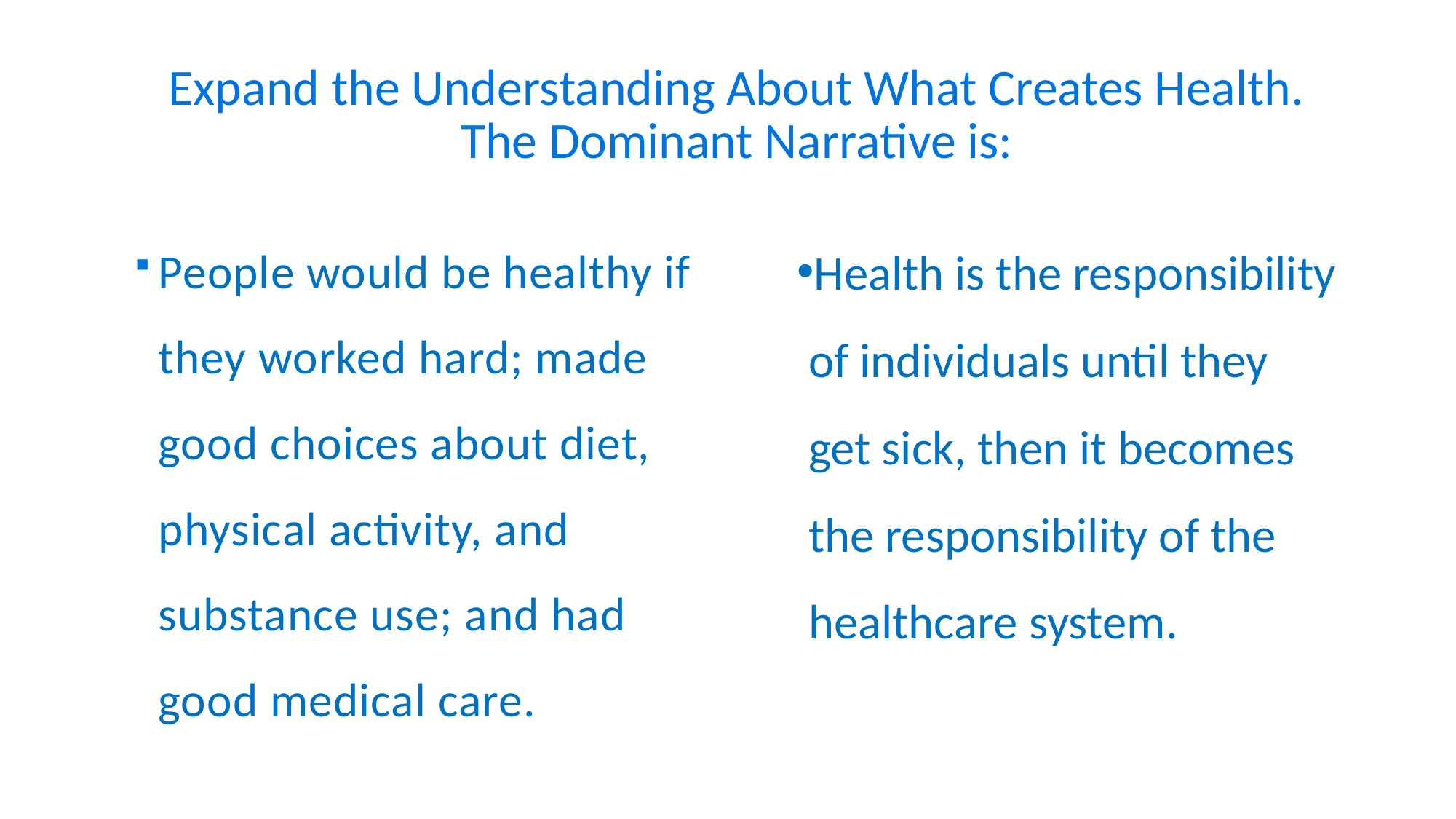

# Expand the Understanding About What Creates Health. The Dominant Narrative is:
People would be healthy if they worked hard; made good choices about diet, physical activity, and substance use; and had good medical care.

Health is the responsibility of individuals until they get sick, then it becomes the responsibility of the healthcare system.